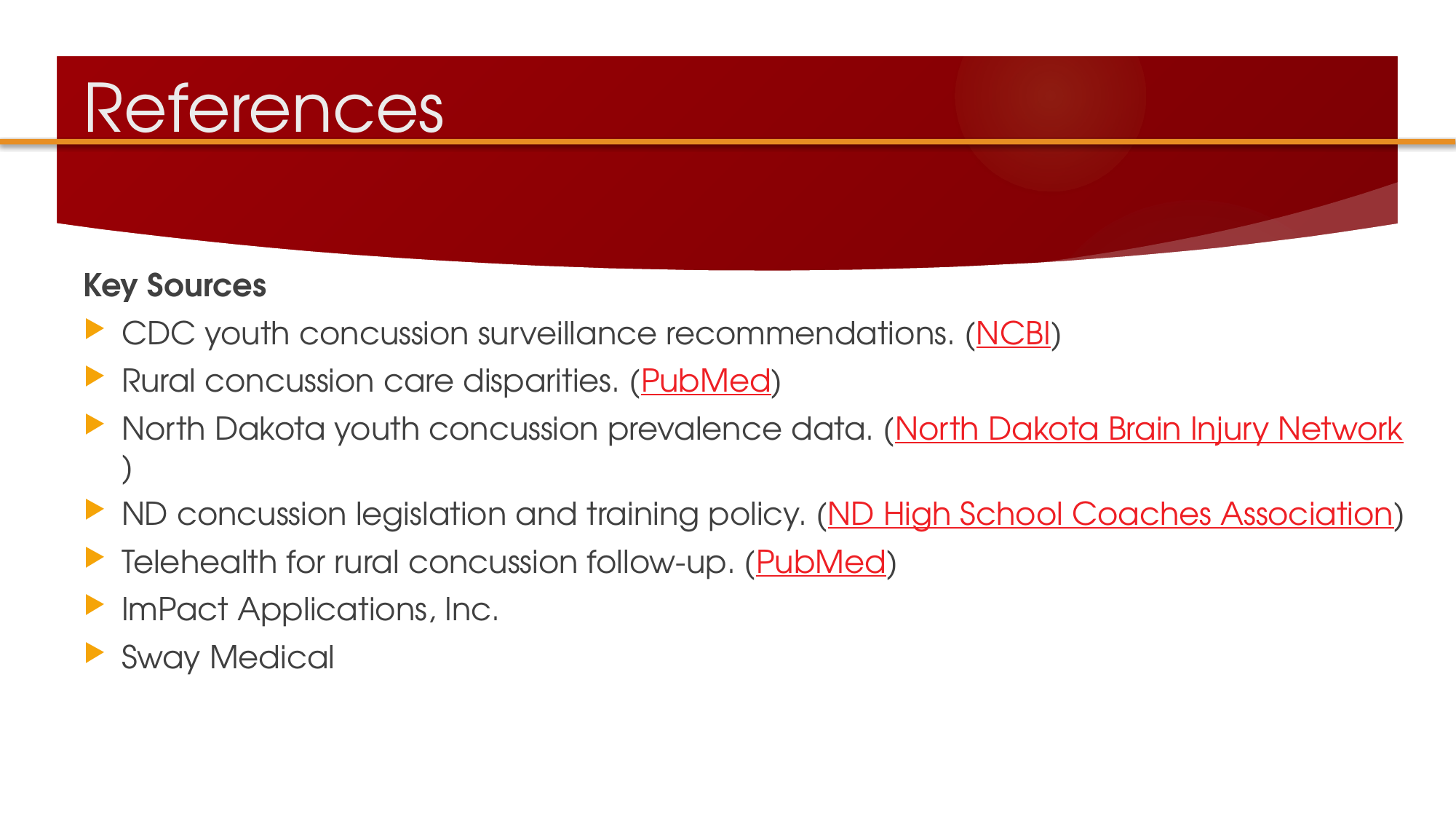

# References

Key Sources
CDC youth concussion surveillance recommendations. (NCBI)
Rural concussion care disparities. (PubMed)
North Dakota youth concussion prevalence data. (North Dakota Brain Injury Network)
ND concussion legislation and training policy. (ND High School Coaches Association)
Telehealth for rural concussion follow-up. (PubMed)
ImPact Applications, Inc.
Sway Medical